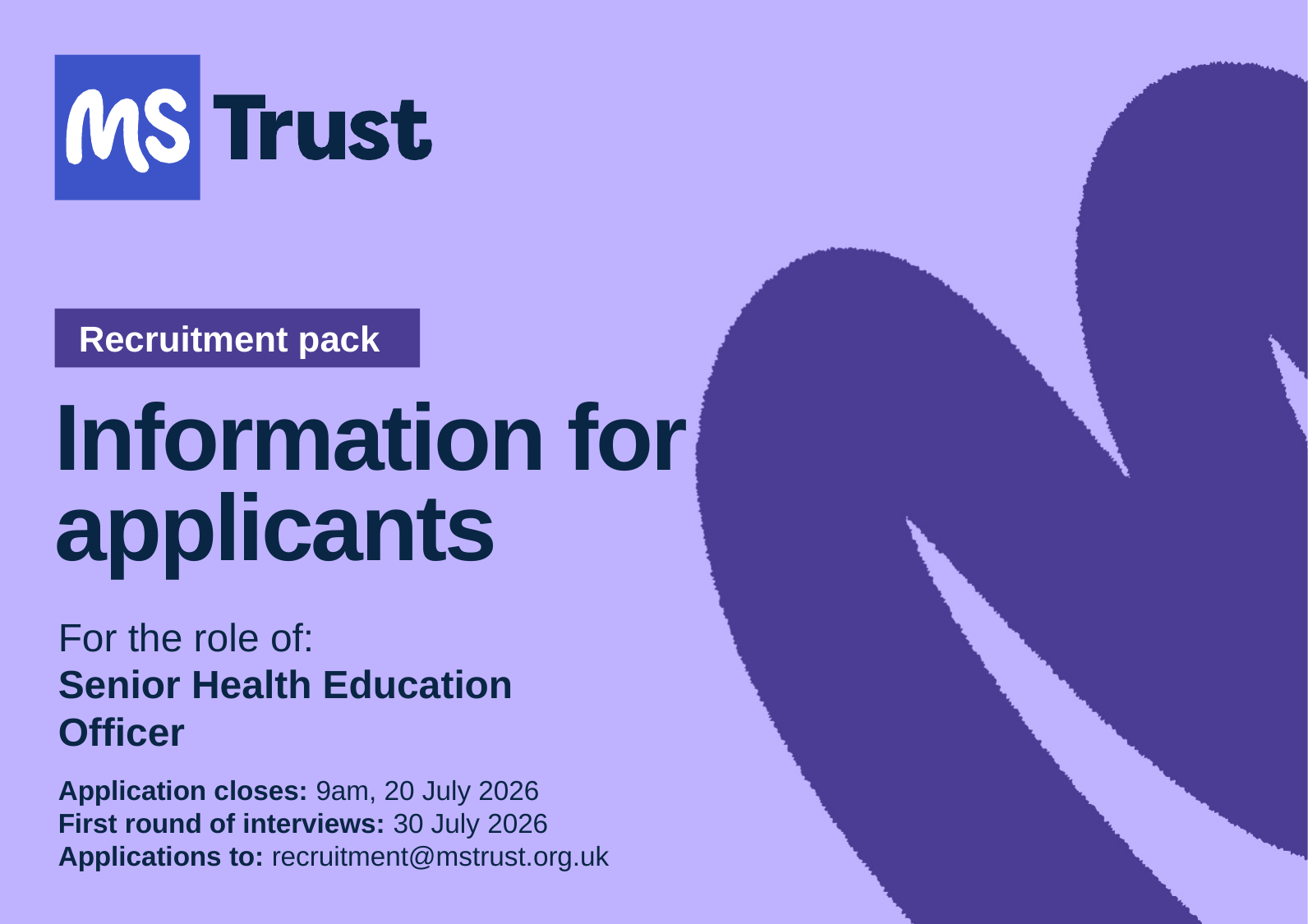

# Information for applicants
For the role of:
Senior Health Education Officer
Application closes: 9am, 20 July 2026
First round of interviews: 30 July 2026
Applications to: recruitment@mstrust.org.uk